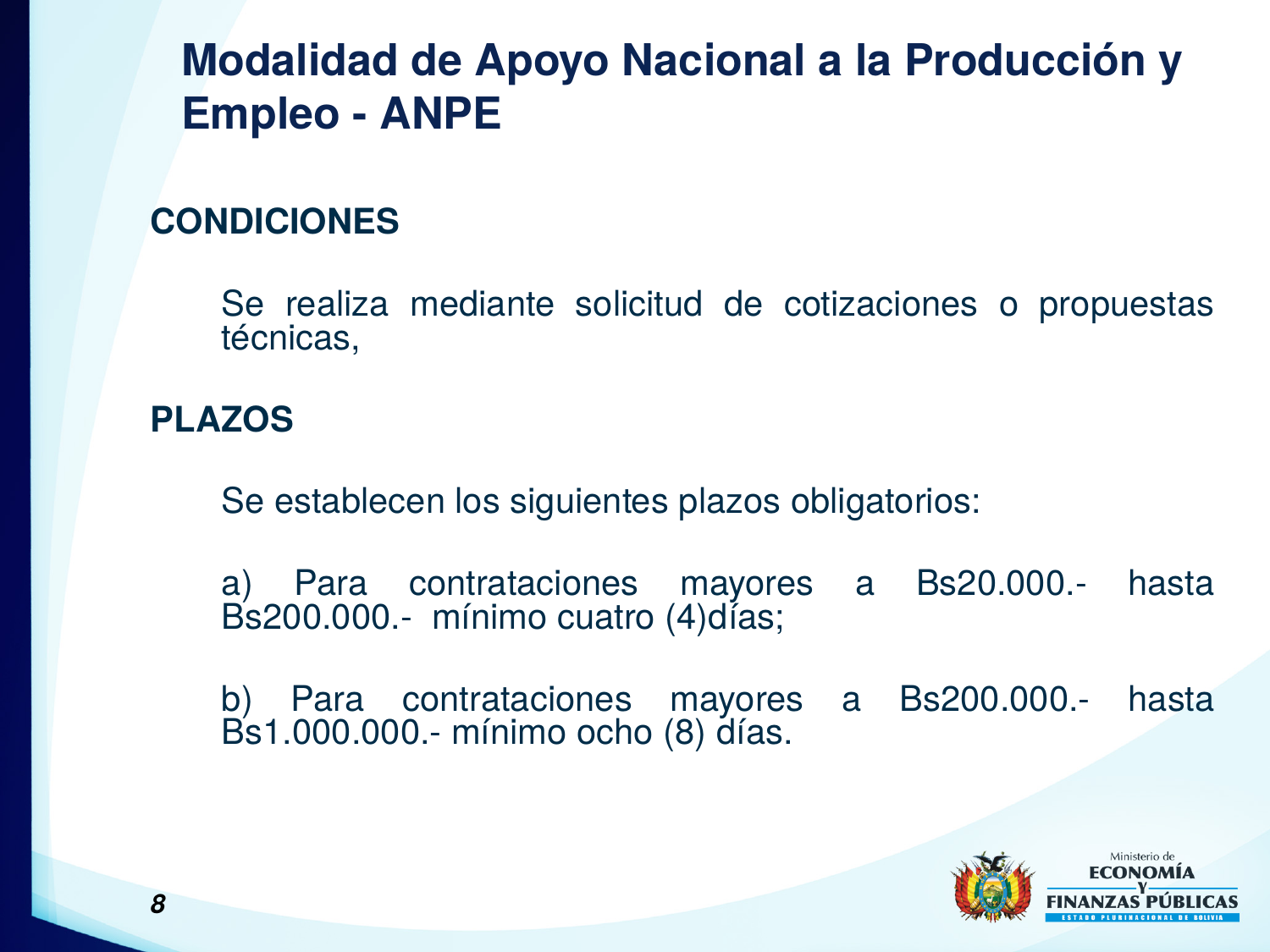

# Modalidad de Apoyo Nacional a la Producción y Empleo - ANPE
CONDICIONES

	Se realiza mediante solicitud de cotizaciones o propuestas técnicas,

PLAZOS

	Se establecen los siguientes plazos obligatorios:

	a) Para contrataciones mayores a Bs20.000.- hasta Bs200.000.-  mínimo cuatro (4)días;

	b) Para contrataciones mayores a Bs200.000.- hasta Bs1.000.000.- mínimo ocho (8) días.

8